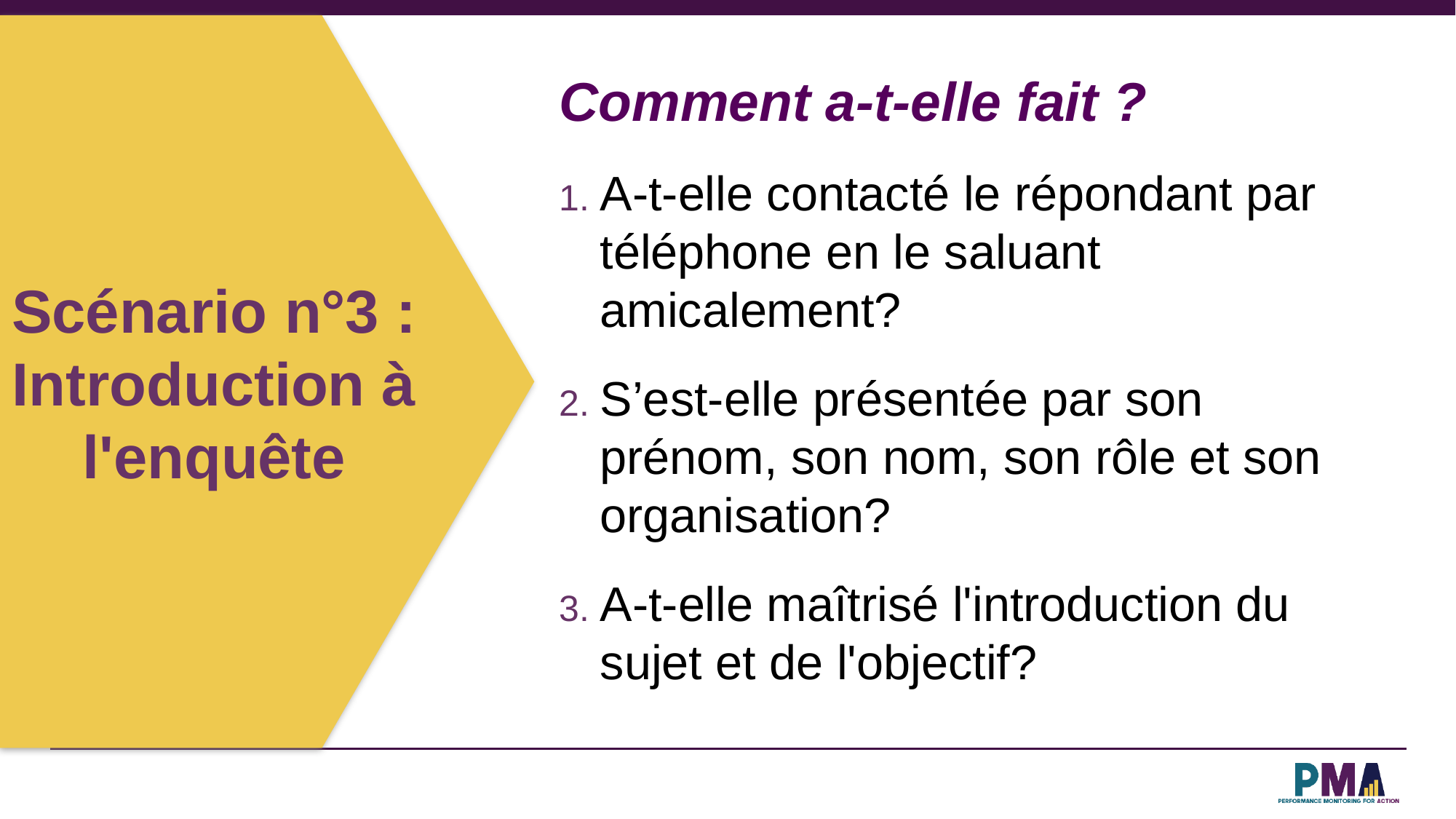

Scénario n°3 : Introduction à l'enquête
Comment a-t-elle fait ?
A-t-elle contacté le répondant par téléphone en le saluant amicalement?
S’est-elle présentée par son prénom, son nom, son rôle et son organisation?
A-t-elle maîtrisé l'introduction du sujet et de l'objectif?